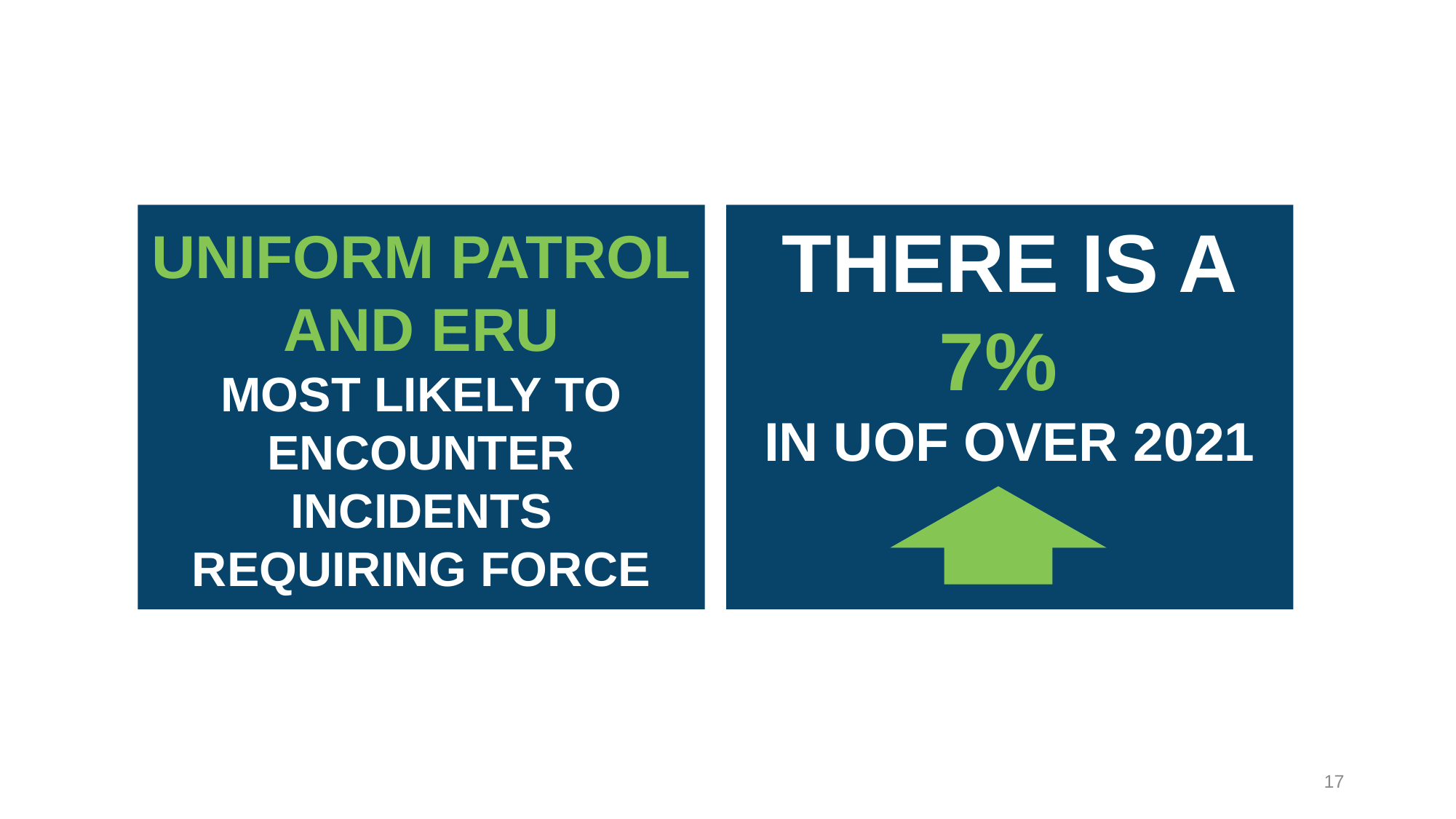

UNIFORM PATROL
AND ERU
MOST LIKELY TO ENCOUNTER INCIDENTS REQUIRING FORCE
THERE IS A
7%
IN UOF OVER 2021

17